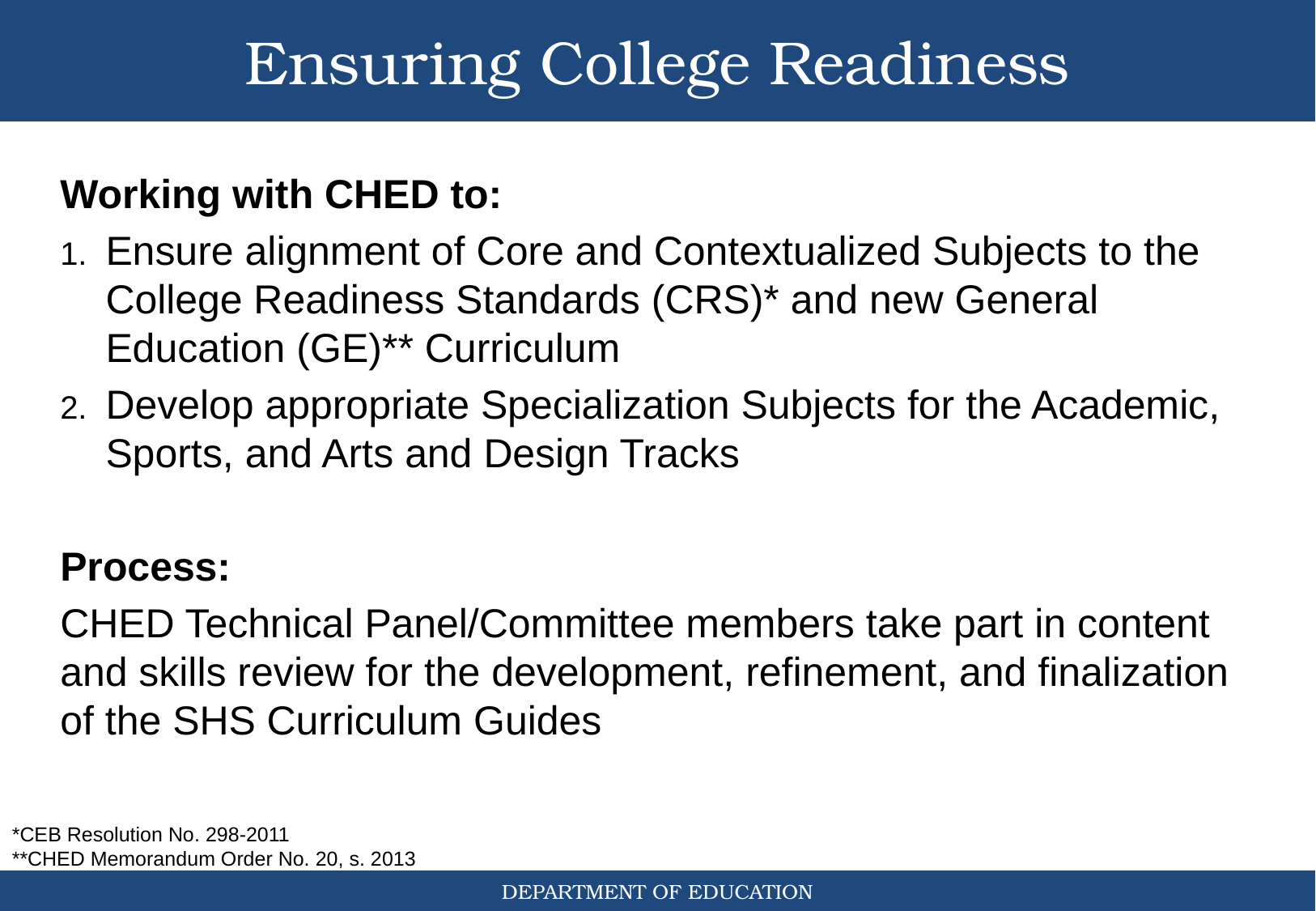

Ensuring College Readiness
Working with CHED to:
Ensure alignment of Core and Contextualized Subjects to the College Readiness Standards (CRS)* and new General Education (GE)** Curriculum
Develop appropriate Specialization Subjects for the Academic, Sports, and Arts and Design Tracks

Process:
CHED Technical Panel/Committee members take part in content and skills review for the development, refinement, and finalization of the SHS Curriculum Guides
*CEB Resolution No. 298-2011
**CHED Memorandum Order No. 20, s. 2013

DEPARTMENT OF EDUCATION